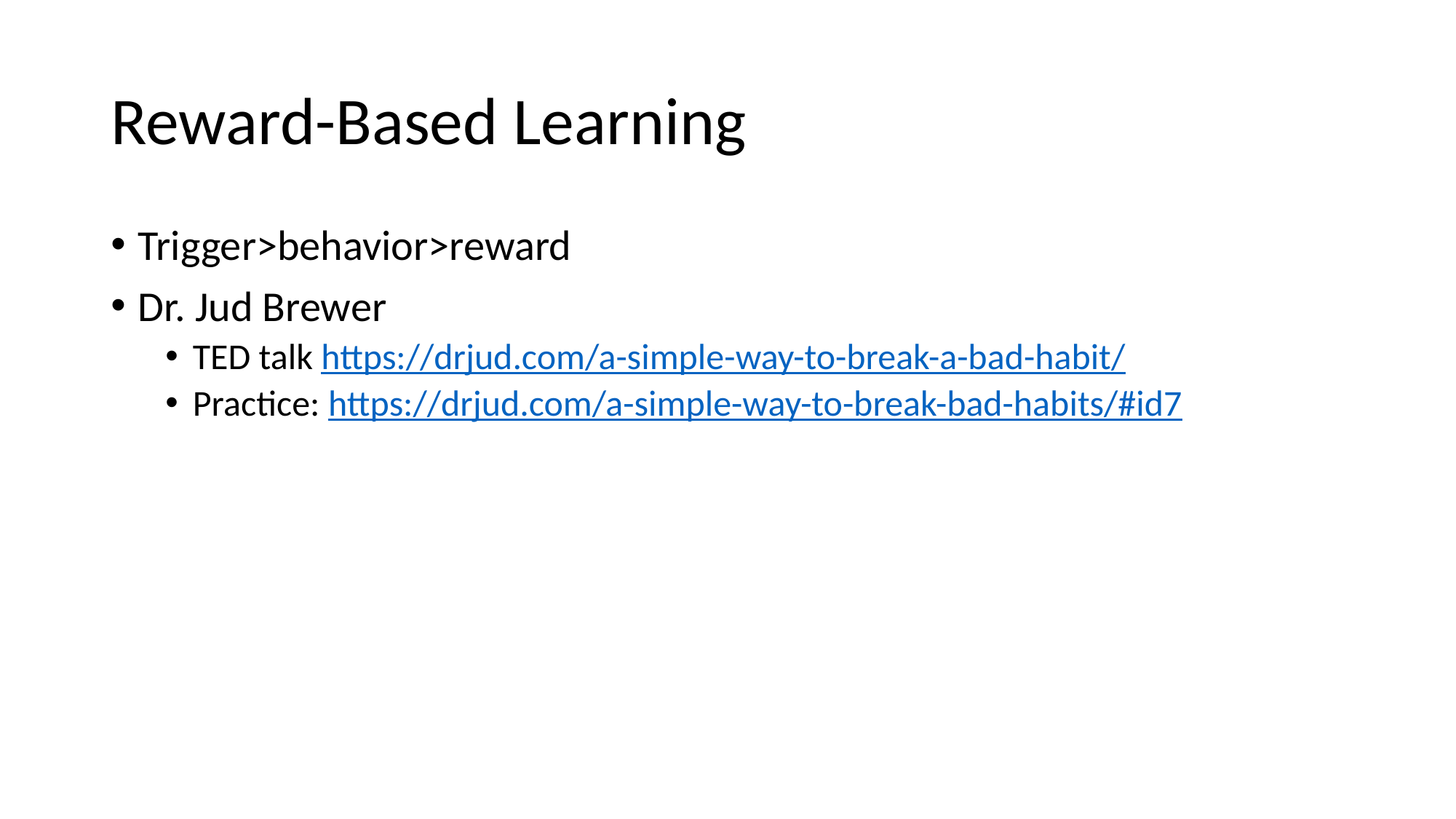

# Reward-Based Learning
Trigger>behavior>reward
Dr. Jud Brewer
TED talk https://drjud.com/a-simple-way-to-break-a-bad-habit/
Practice: https://drjud.com/a-simple-way-to-break-bad-habits/#id7